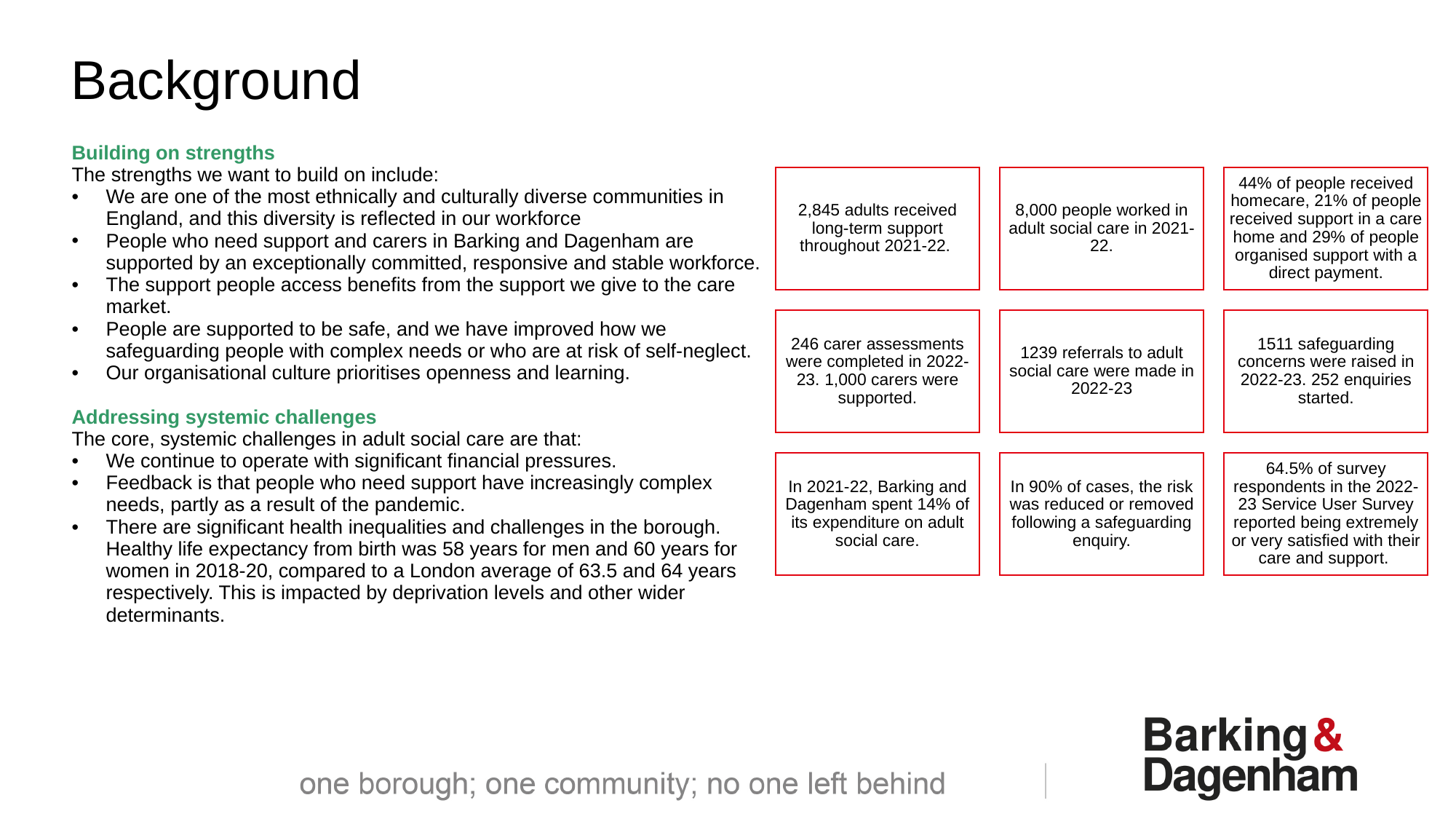

2,845 adults received long-term support throughout 2021-22.
8,000 people worked in adult social care in 2021-22.
44% of people received homecare, 21% of people received support in a care home and 29% of people organised support with a direct payment.
246 carer assessments were completed in 2022-23. 1,000 carers were supported.
1239 referrals to adult social care were made in 2022-23
1511 safeguarding concerns were raised in 2022-23. 252 enquiries started.
In 2021-22, Barking and Dagenham spent 14% of its expenditure on adult social care.
In 90% of cases, the risk was reduced or removed following a safeguarding enquiry.
64.5% of survey respondents in the 2022-23 Service User Survey reported being extremely or very satisfied with their care and support.
Background

Building on strengths
The strengths we want to build on include:
We are one of the most ethnically and culturally diverse communities in England, and this diversity is reflected in our workforce
People who need support and carers in Barking and Dagenham are supported by an exceptionally committed, responsive and stable workforce.
The support people access benefits from the support we give to the care market.
People are supported to be safe, and we have improved how we safeguarding people with complex needs or who are at risk of self-neglect.
Our organisational culture prioritises openness and learning.

Addressing systemic challenges
The core, systemic challenges in adult social care are that:
We continue to operate with significant financial pressures.
Feedback is that people who need support have increasingly complex needs, partly as a result of the pandemic.
There are significant health inequalities and challenges in the borough. Healthy life expectancy from birth was 58 years for men and 60 years for women in 2018-20, compared to a London average of 63.5 and 64 years respectively. This is impacted by deprivation levels and other wider determinants.